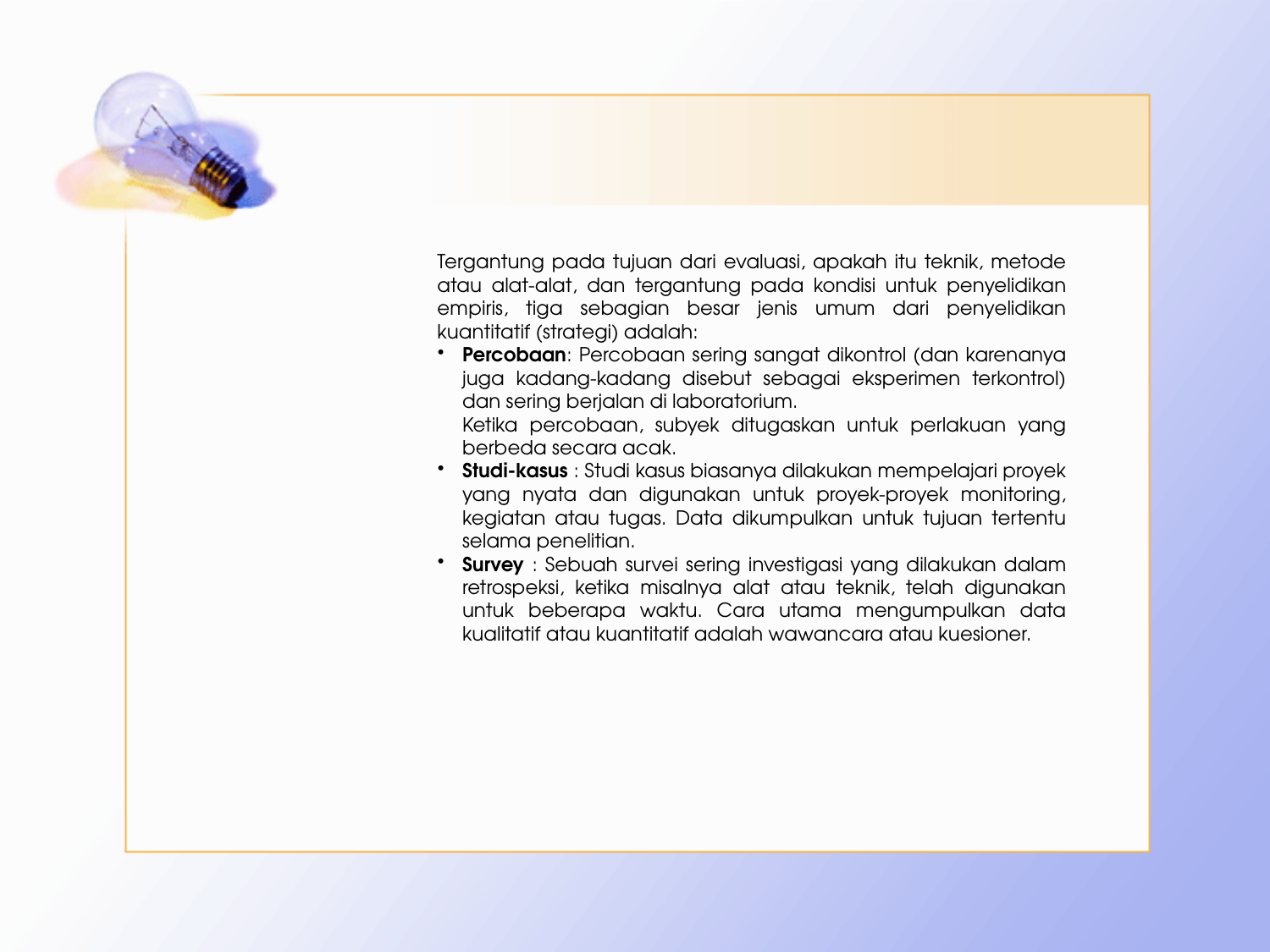

#
	Tergantung pada tujuan dari evaluasi, apakah itu teknik, metode atau alat-alat, dan tergantung pada kondisi untuk penyelidikan empiris, tiga sebagian besar jenis umum dari penyelidikan kuantitatif (strategi) adalah:
Percobaan: Percobaan sering sangat dikontrol (dan karenanya juga kadang-kadang disebut sebagai eksperimen terkontrol) dan sering berjalan di laboratorium.
	Ketika percobaan, subyek ditugaskan untuk perlakuan yang berbeda secara acak.
Studi-kasus : Studi kasus biasanya dilakukan mempelajari proyek yang nyata dan digunakan untuk proyek-proyek monitoring, kegiatan atau tugas. Data dikumpulkan untuk tujuan tertentu selama penelitian.
Survey : Sebuah survei sering investigasi yang dilakukan dalam retrospeksi, ketika misalnya alat atau teknik, telah digunakan untuk beberapa waktu. Cara utama mengumpulkan data kualitatif atau kuantitatif adalah wawancara atau kuesioner.